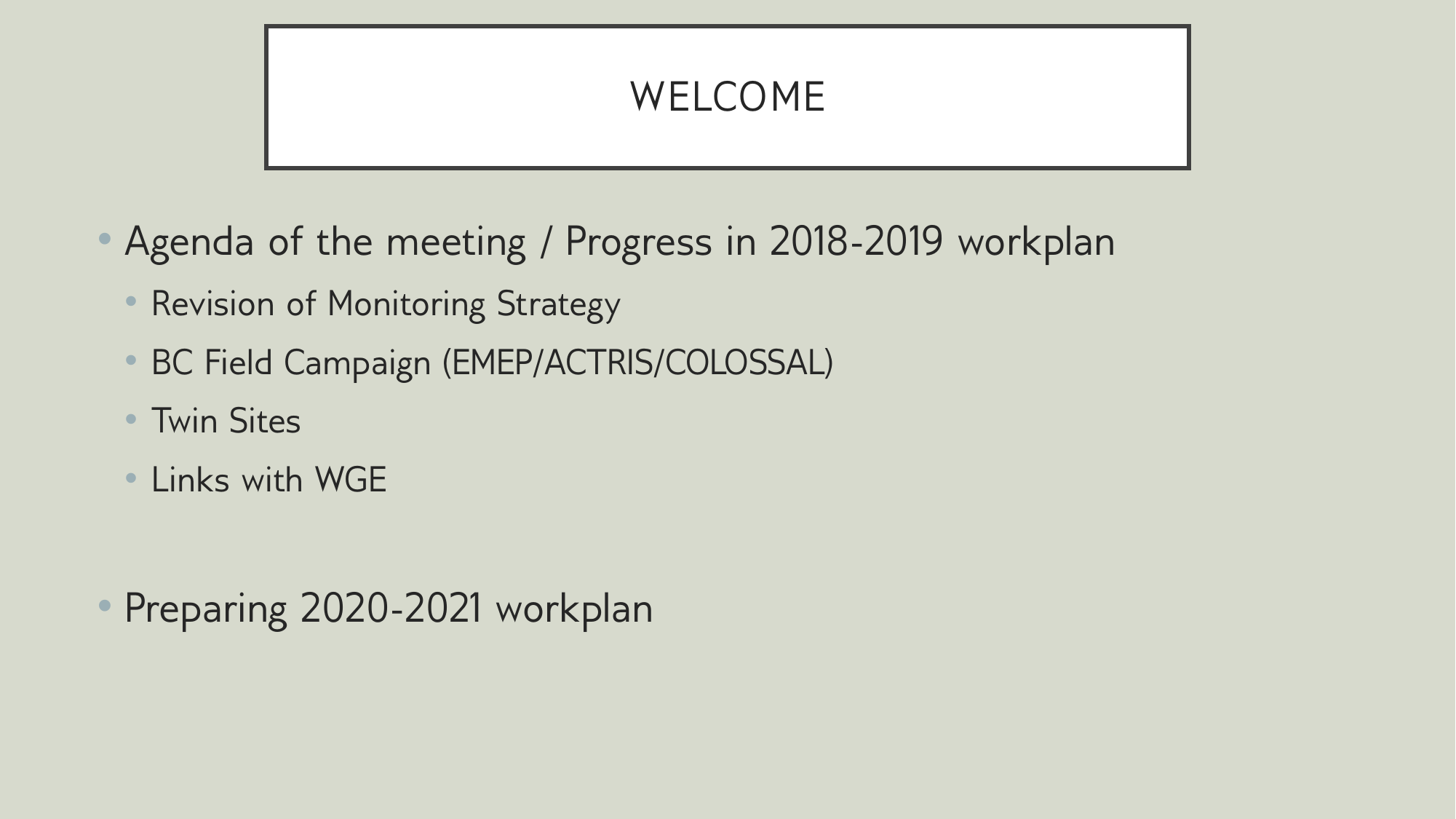

# Welcome
Agenda of the meeting / Progress in 2018-2019 workplan
Revision of Monitoring Strategy
BC Field Campaign (EMEP/ACTRIS/COLOSSAL)
Twin Sites
Links with WGE

Preparing 2020-2021 workplan